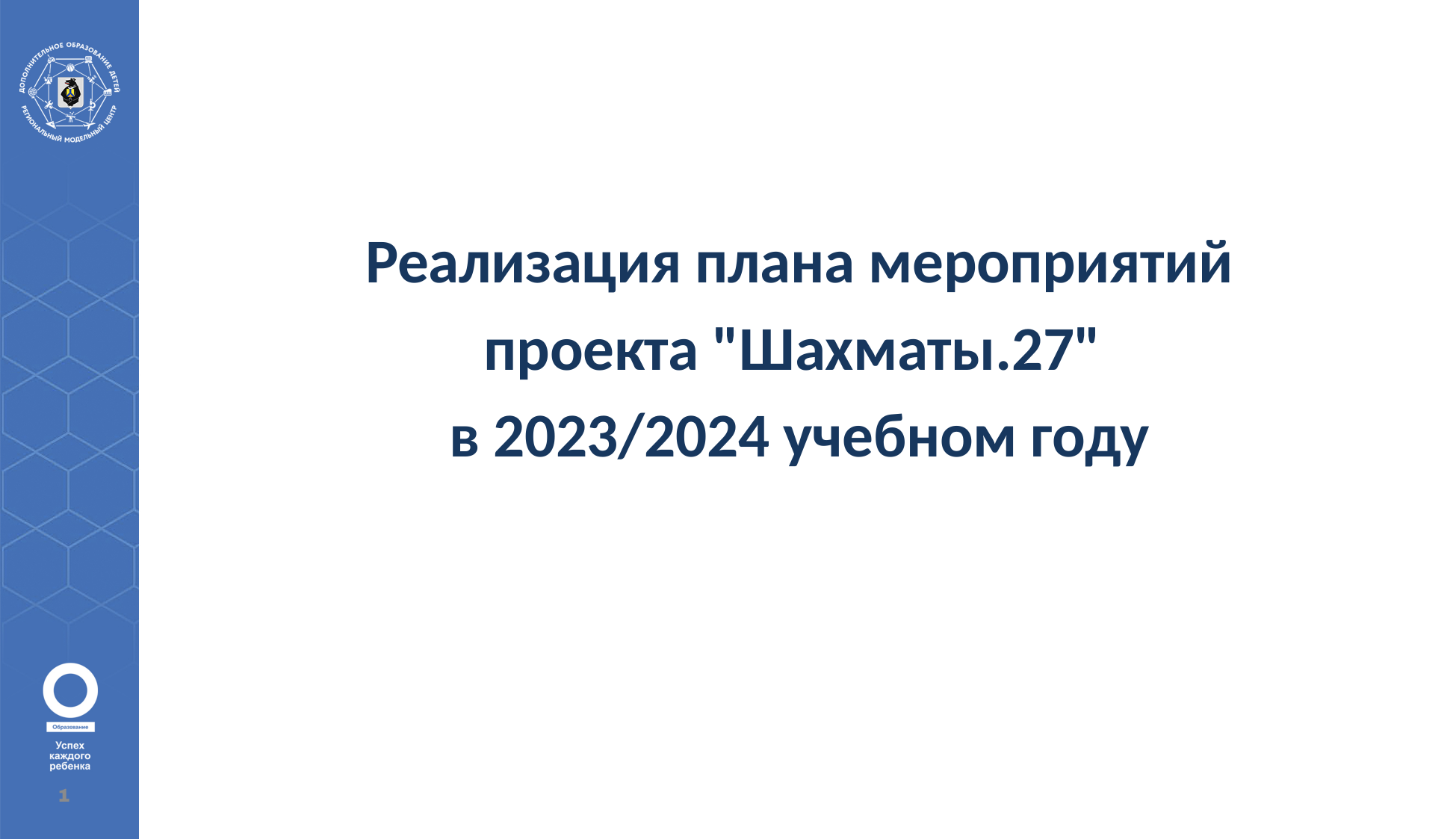

Реализация плана мероприятий
проекта "Шахматы.27"
в 2023/2024 учебном году
#
1